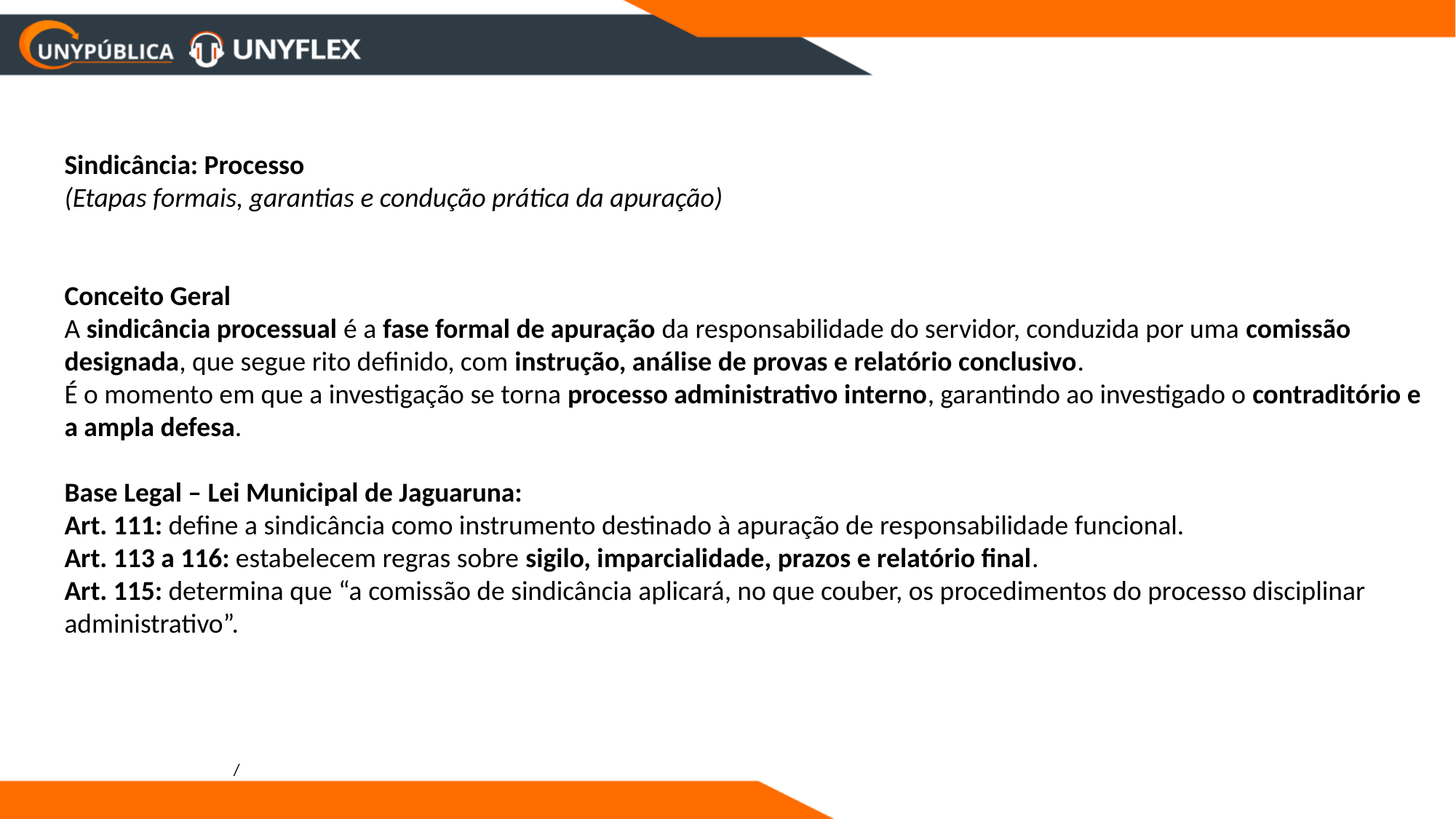

Sindicância: Processo
(Etapas formais, garantias e condução prática da apuração)

Conceito Geral
A sindicância processual é a fase formal de apuração da responsabilidade do servidor, conduzida por uma comissão designada, que segue rito definido, com instrução, análise de provas e relatório conclusivo.
É o momento em que a investigação se torna processo administrativo interno, garantindo ao investigado o contraditório e a ampla defesa.

Base Legal – Lei Municipal de Jaguaruna:
Art. 111: define a sindicância como instrumento destinado à apuração de responsabilidade funcional.
Art. 113 a 116: estabelecem regras sobre sigilo, imparcialidade, prazos e relatório final.
Art. 115: determina que “a comissão de sindicância aplicará, no que couber, os procedimentos do processo disciplinar administrativo”.

/